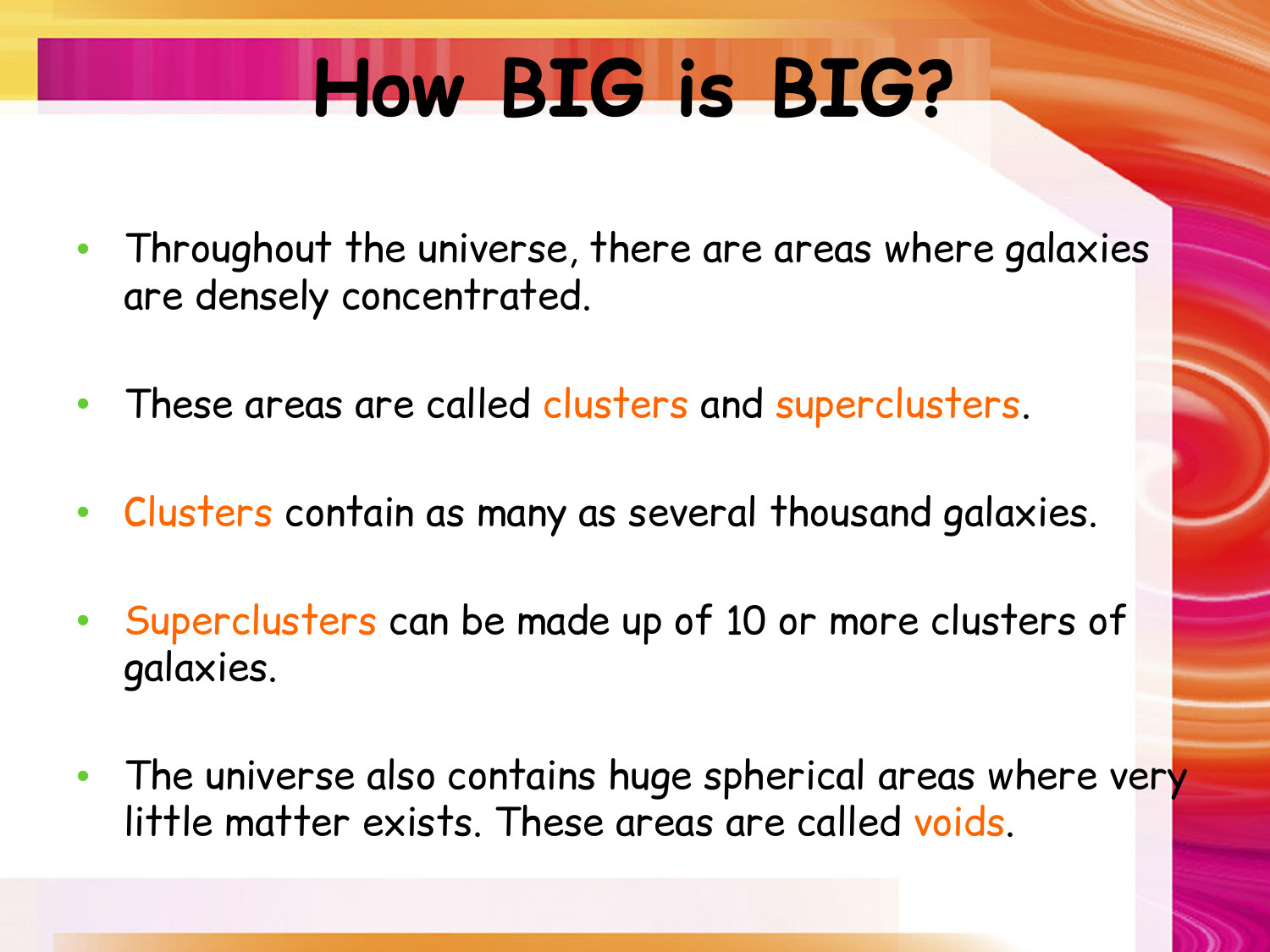

# How BIG is BIG?

Throughout the universe, there are areas where galaxies are densely concentrated.

These areas are called clusters and superclusters.

Clusters contain as many as several thousand galaxies.

Superclusters can be made up of 10 or more clusters of galaxies.

The universe also contains huge spherical areas where very little matter exists. These areas are called voids.